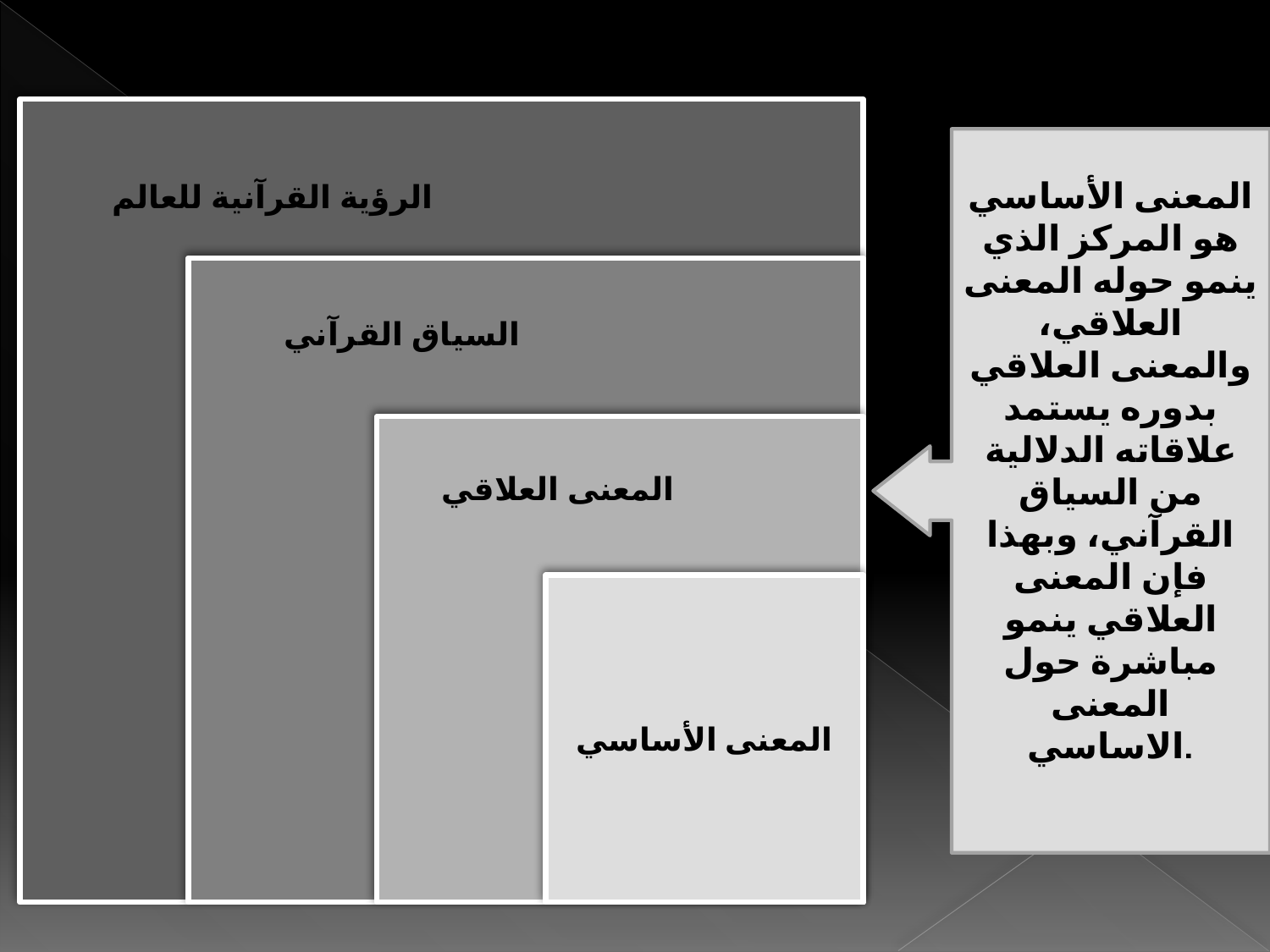

#
                                         الرؤية القرآنية للعالم

المعنى الأساسي هو المركز الذي ينمو حوله المعنى العلاقي، والمعنى العلاقي بدوره يستمد علاقاته الدلالية من السياق القرآني، وبهذا فإن المعنى العلاقي ينمو مباشرة حول المعنى الاساسي.

                               السياق القرآني

               المعنى العلاقي

المعنى الأساسي